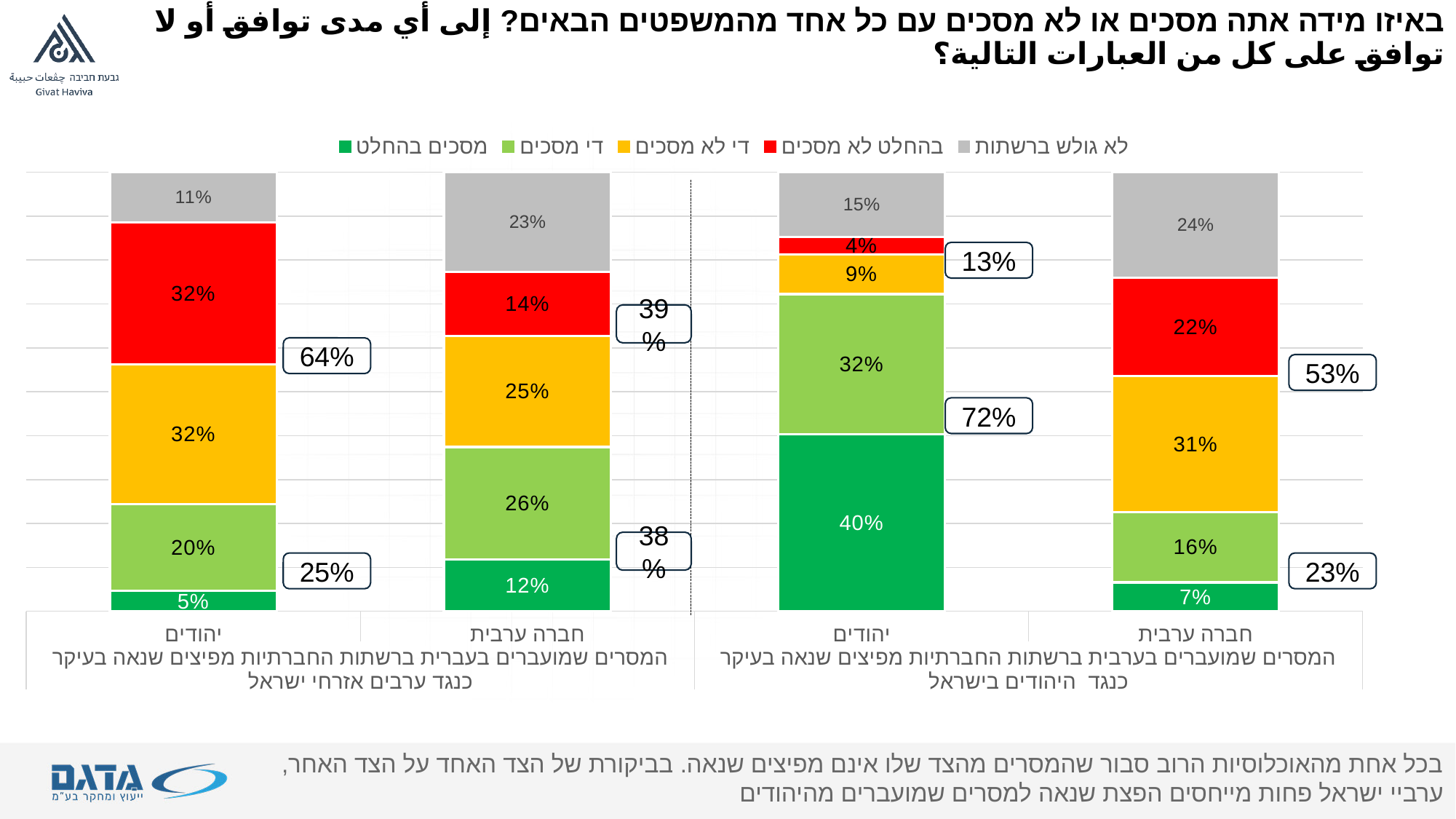

באיזו מידה אתה מסכים או לא מסכים עם כל אחד מהמשפטים הבאים? إلى أي مدى توافق أو لا توافق على كل من العبارات التالية؟

### Chart

| Category | מסכים בהחלט | די מסכים | די לא מסכים | בהחלט לא מסכים | לא גולש ברשתות |
|---|---|---|---|---|---|
| יהודים | 0.04612385299090272 | 0.19795463973076 | 0.31836606573771975 | 0.3235644599838349 | 0.11399098155678423 |
| חברה ערבית | 0.11734525945224354 | 0.25688790613737944 | 0.25325384547438934 | 0.14492769293306468 | 0.22758529600292524 |
| יהודים | 0.40283210584195134 | 0.31949422373088443 | 0.0905346676311094 | 0.03964646743876347 | 0.14749253535729284 |
| חברה ערבית | 0.06585582782963656 | 0.1604821669172534 | 0.3092794115726939 | 0.22377060815463382 | 0.24061198552578475 |
13%
39%
64%
53%
72%
38%
25%
23%
בכל אחת מהאוכלוסיות הרוב סבור שהמסרים מהצד שלו אינם מפיצים שנאה. בביקורת של הצד האחד על הצד האחר, ערביי ישראל פחות מייחסים הפצת שנאה למסרים שמועברים מהיהודים